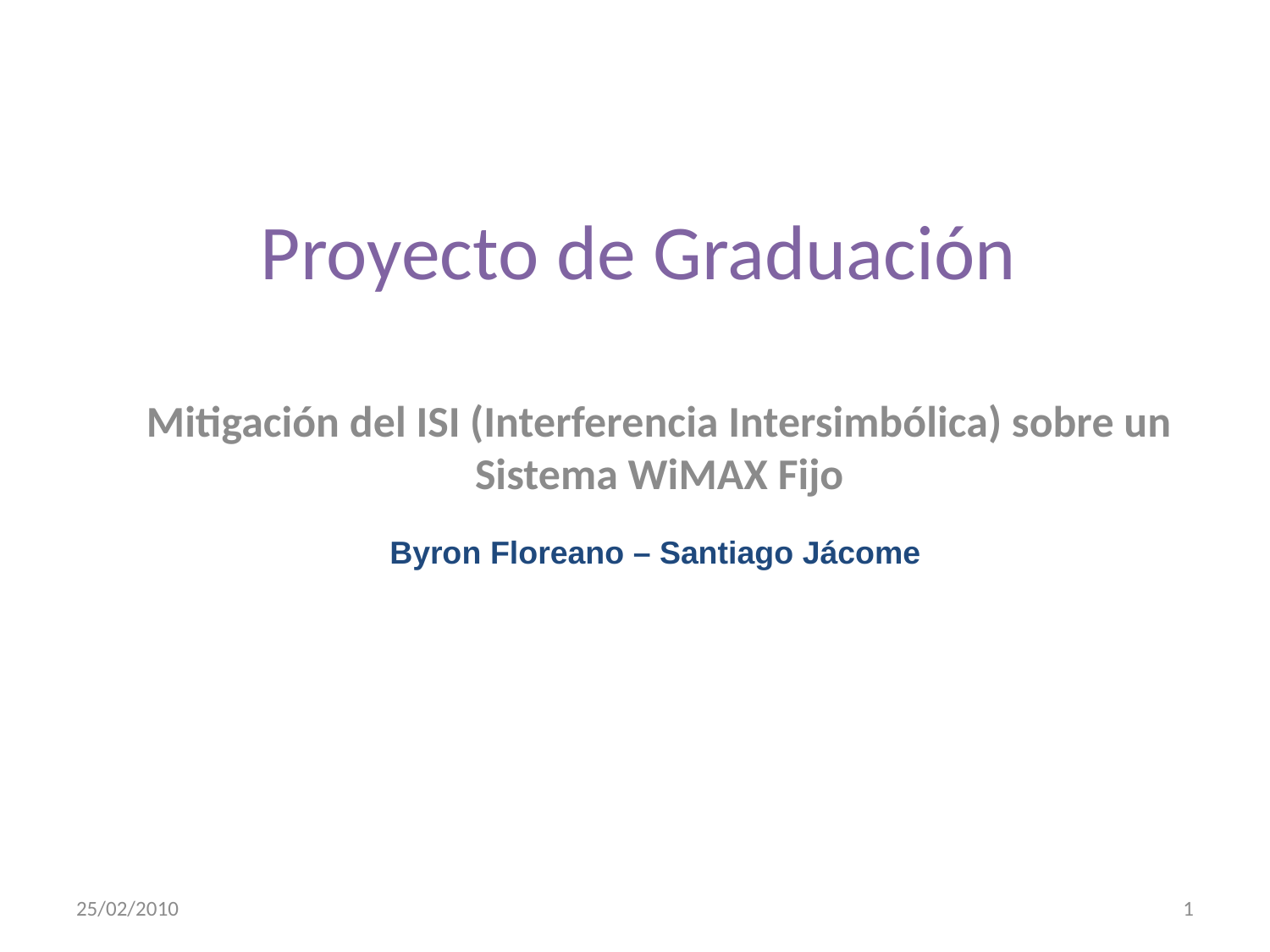

# Proyecto de Graduación
Mitigación del ISI (Interferencia Intersimbólica) sobre un Sistema WiMAX Fijo

Byron Floreano – Santiago Jácome

25/02/2010
1